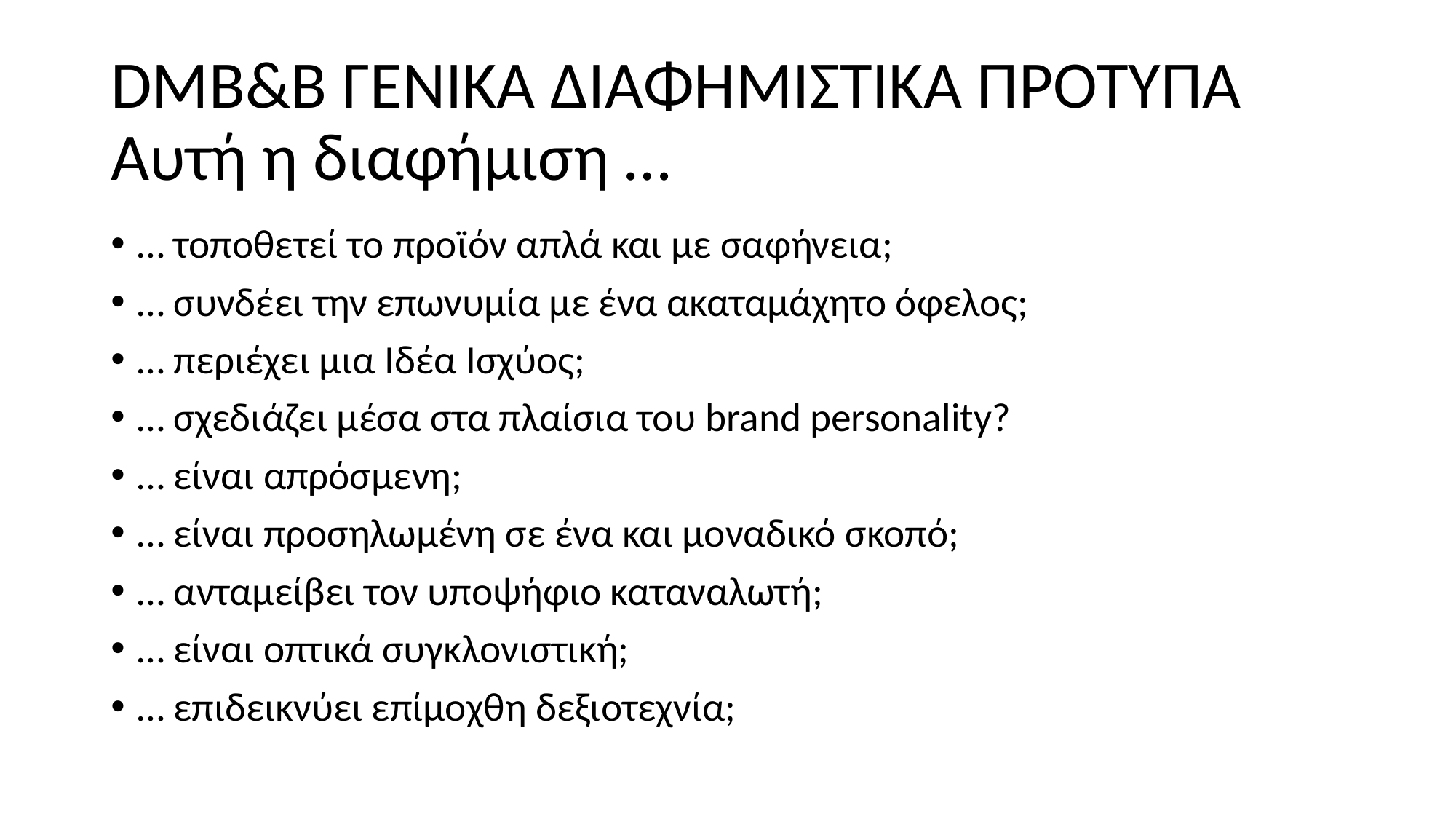

# DMB&B ΓΕΝΙΚΑ ΔΙΑΦΗΜΙΣΤΙΚΑ ΠΡΟΤΥΠΑ Αυτή η διαφήμιση …
… τοποθετεί το προϊόν απλά και με σαφήνεια;
… συνδέει την επωνυμία με ένα ακαταμάχητο όφελος;
… περιέχει μια Ιδέα Ισχύος;
… σχεδιάζει μέσα στα πλαίσια του brand personality?
… είναι απρόσμενη;
… είναι προσηλωμένη σε ένα και μοναδικό σκοπό;
… ανταμείβει τον υποψήφιο καταναλωτή;
… είναι οπτικά συγκλονιστική;
… επιδεικνύει επίμοχθη δεξιοτεχνία;